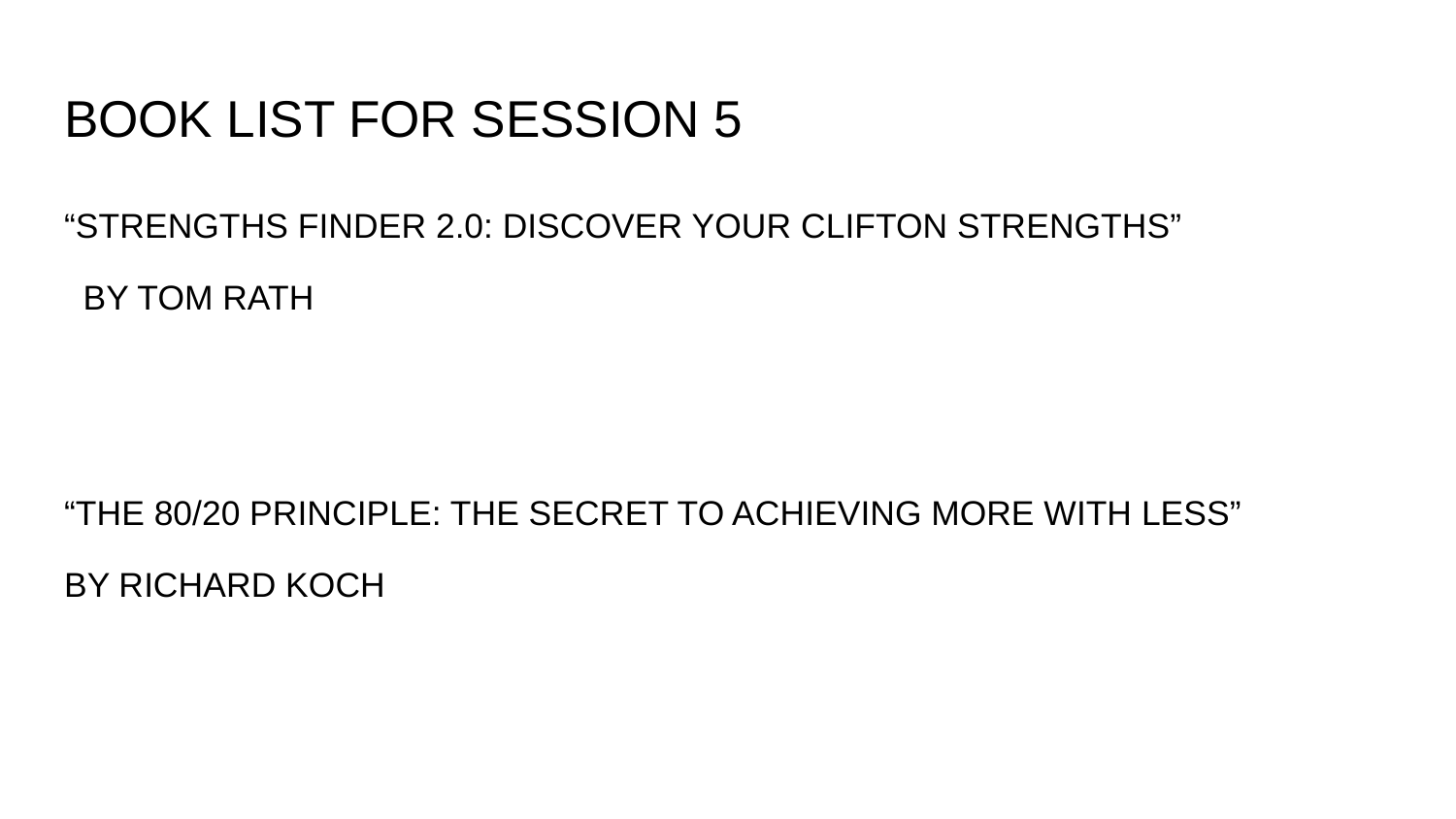

# BOOK LIST FOR SESSION 5
“STRENGTHS FINDER 2.0: DISCOVER YOUR CLIFTON STRENGTHS”
  BY TOM RATH

“THE 80/20 PRINCIPLE: THE SECRET TO ACHIEVING MORE WITH LESS”
BY RICHARD KOCH